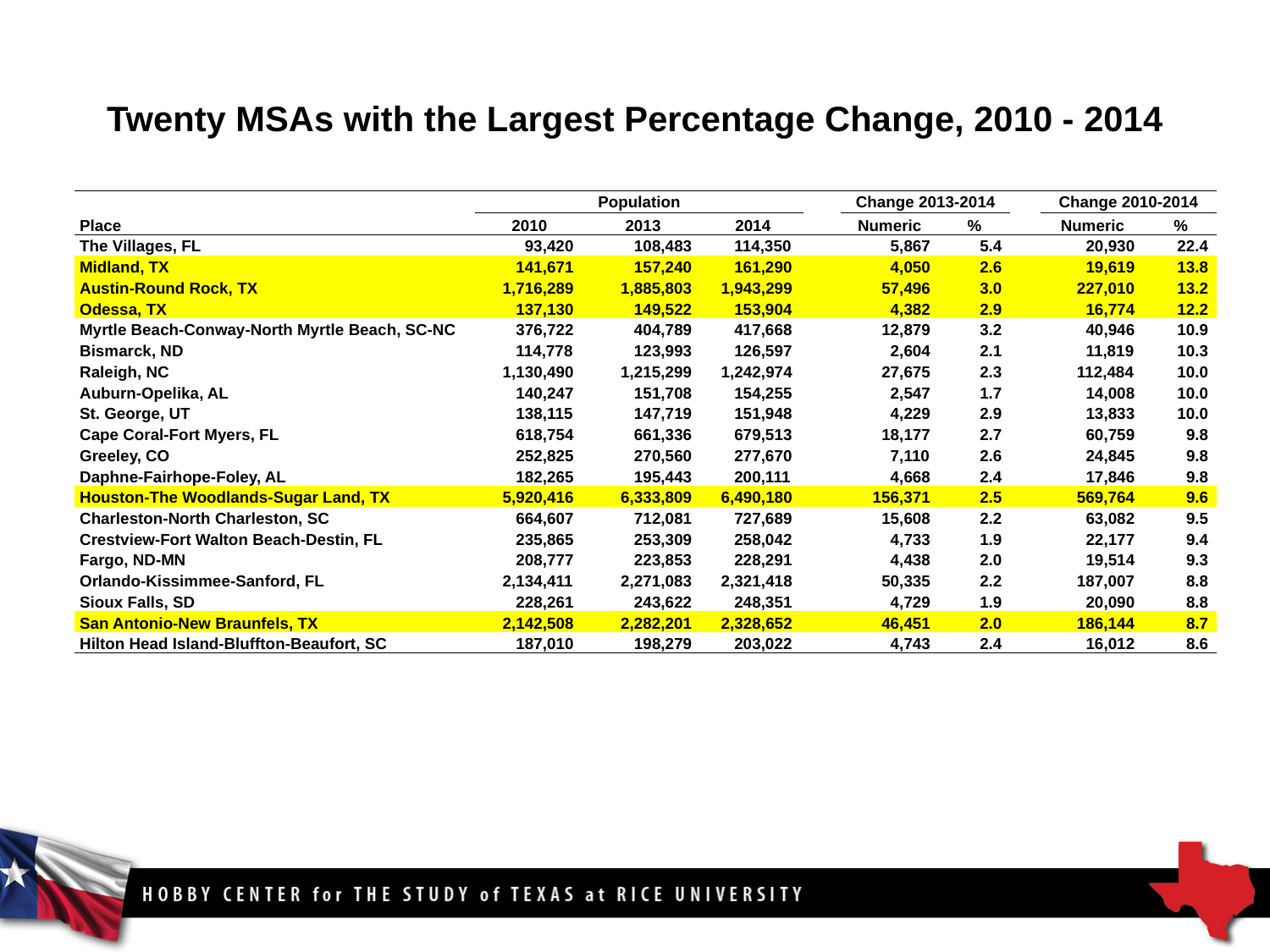

# Twenty MSAs with the Largest Percentage Change, 2010 - 2014
|  | Population |  |  |  | Change 2013-2014 |  |  | Change 2010-2014 |  |
| --- | --- | --- | --- | --- | --- | --- | --- | --- | --- |
| Place | 2010 | 2013 | 2014 |  | Numeric | % |  | Numeric | % |
| The Villages, FL | 93,420 | 108,483 | 114,350 |  | 5,867 | 5.4 |  | 20,930 | 22.4 |
| Midland, TX | 141,671 | 157,240 | 161,290 |  | 4,050 | 2.6 |  | 19,619 | 13.8 |
| Austin-Round Rock, TX | 1,716,289 | 1,885,803 | 1,943,299 |  | 57,496 | 3.0 |  | 227,010 | 13.2 |
| Odessa, TX | 137,130 | 149,522 | 153,904 |  | 4,382 | 2.9 |  | 16,774 | 12.2 |
| Myrtle Beach-Conway-North Myrtle Beach, SC-NC | 376,722 | 404,789 | 417,668 |  | 12,879 | 3.2 |  | 40,946 | 10.9 |
| Bismarck, ND | 114,778 | 123,993 | 126,597 |  | 2,604 | 2.1 |  | 11,819 | 10.3 |
| Raleigh, NC | 1,130,490 | 1,215,299 | 1,242,974 |  | 27,675 | 2.3 |  | 112,484 | 10.0 |
| Auburn-Opelika, AL | 140,247 | 151,708 | 154,255 |  | 2,547 | 1.7 |  | 14,008 | 10.0 |
| St. George, UT | 138,115 | 147,719 | 151,948 |  | 4,229 | 2.9 |  | 13,833 | 10.0 |
| Cape Coral-Fort Myers, FL | 618,754 | 661,336 | 679,513 |  | 18,177 | 2.7 |  | 60,759 | 9.8 |
| Greeley, CO | 252,825 | 270,560 | 277,670 |  | 7,110 | 2.6 |  | 24,845 | 9.8 |
| Daphne-Fairhope-Foley, AL | 182,265 | 195,443 | 200,111 |  | 4,668 | 2.4 |  | 17,846 | 9.8 |
| Houston-The Woodlands-Sugar Land, TX | 5,920,416 | 6,333,809 | 6,490,180 |  | 156,371 | 2.5 |  | 569,764 | 9.6 |
| Charleston-North Charleston, SC | 664,607 | 712,081 | 727,689 |  | 15,608 | 2.2 |  | 63,082 | 9.5 |
| Crestview-Fort Walton Beach-Destin, FL | 235,865 | 253,309 | 258,042 |  | 4,733 | 1.9 |  | 22,177 | 9.4 |
| Fargo, ND-MN | 208,777 | 223,853 | 228,291 |  | 4,438 | 2.0 |  | 19,514 | 9.3 |
| Orlando-Kissimmee-Sanford, FL | 2,134,411 | 2,271,083 | 2,321,418 |  | 50,335 | 2.2 |  | 187,007 | 8.8 |
| Sioux Falls, SD | 228,261 | 243,622 | 248,351 |  | 4,729 | 1.9 |  | 20,090 | 8.8 |
| San Antonio-New Braunfels, TX | 2,142,508 | 2,282,201 | 2,328,652 |  | 46,451 | 2.0 |  | 186,144 | 8.7 |
| Hilton Head Island-Bluffton-Beaufort, SC | 187,010 | 198,279 | 203,022 |  | 4,743 | 2.4 |  | 16,012 | 8.6 |